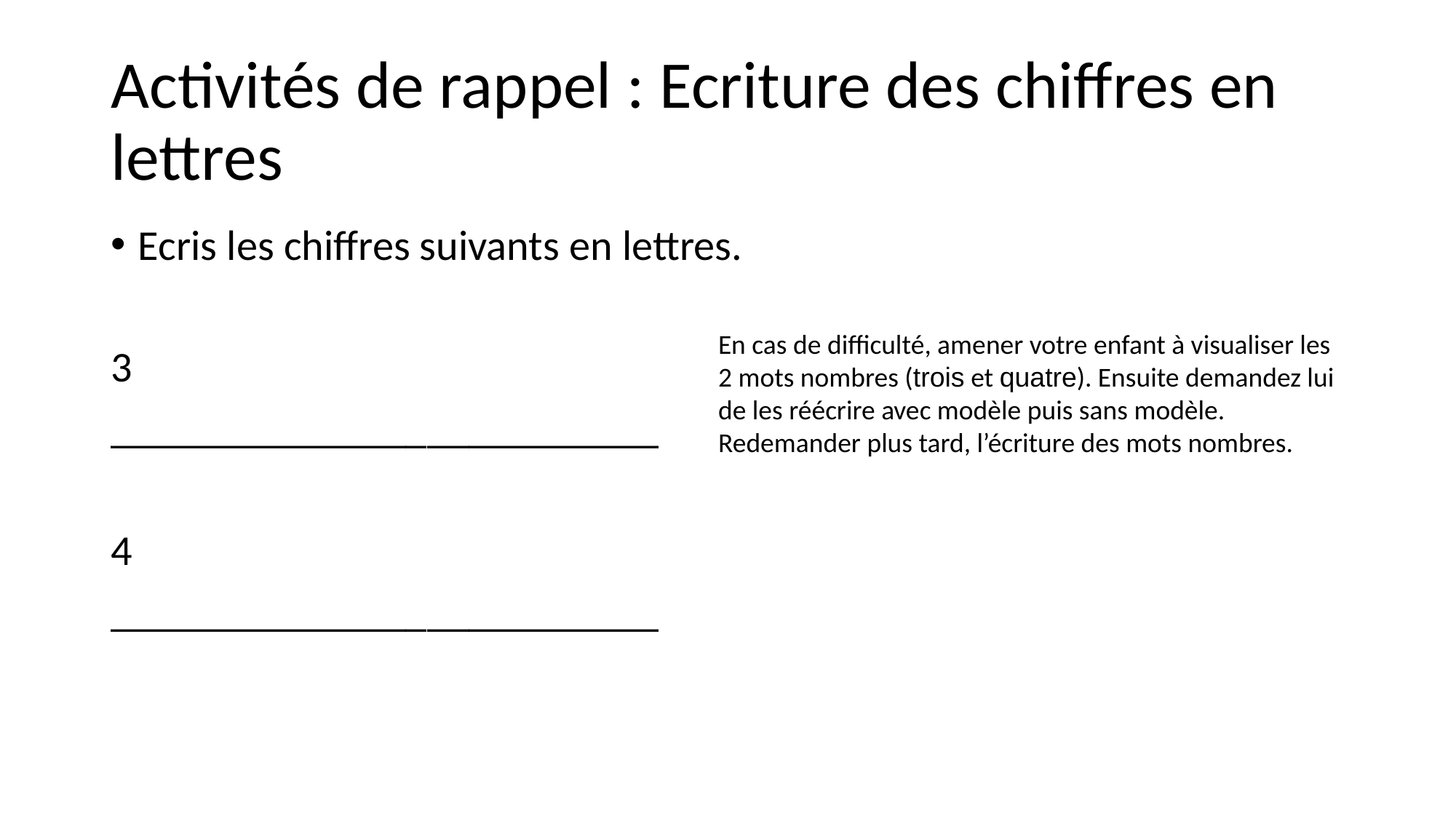

# Activités de rappel : Ecriture des chiffres en lettres
Ecris les chiffres suivants en lettres.

3
__________________________

4
__________________________
En cas de difficulté, amener votre enfant à visualiser les 2 mots nombres (trois et quatre). Ensuite demandez lui de les réécrire avec modèle puis sans modèle.
Redemander plus tard, l’écriture des mots nombres.